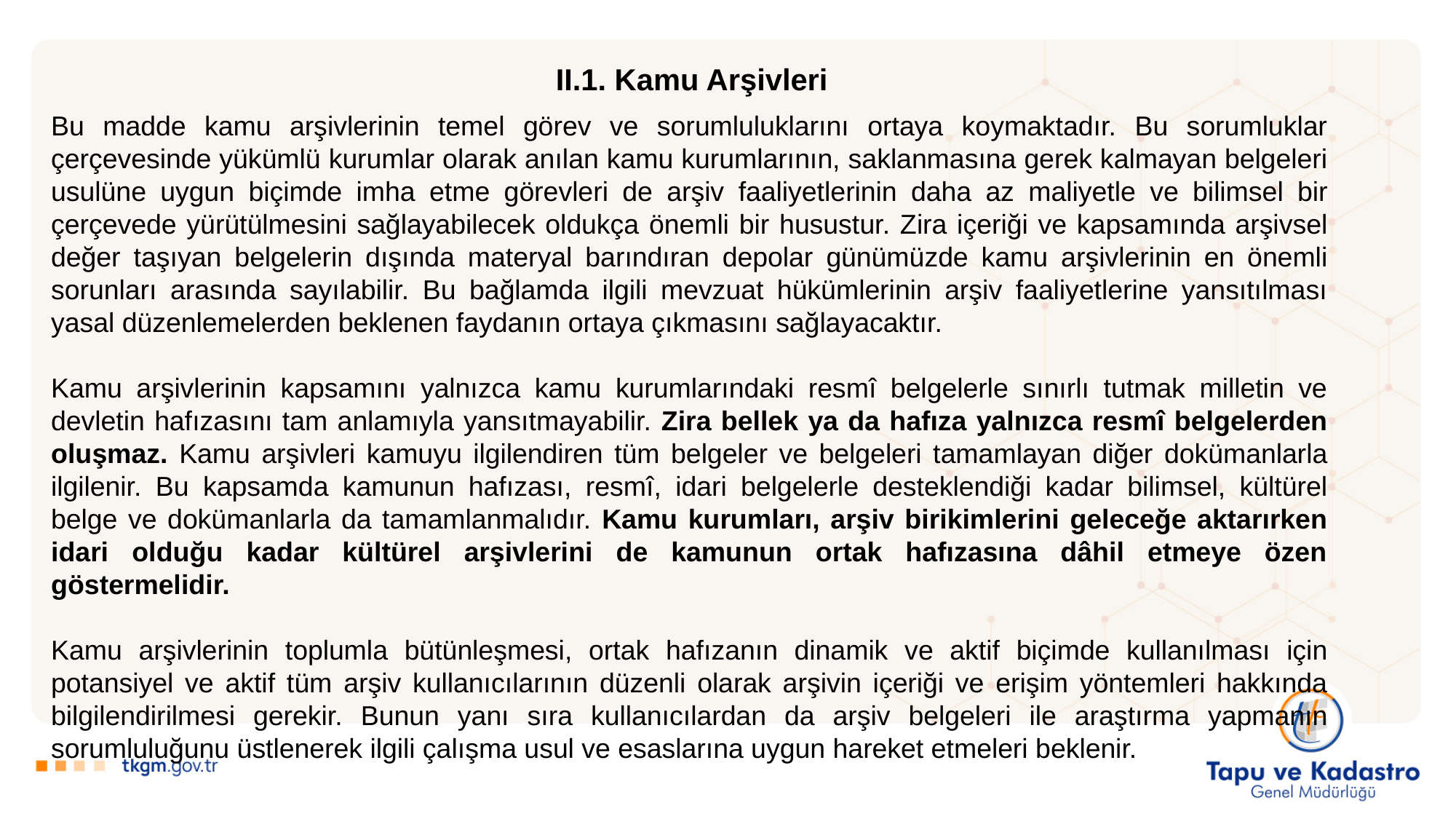

II.1. Kamu Arşivleri
Bu madde kamu arşivlerinin temel görev ve sorumluluklarını ortaya koymaktadır. Bu sorumluklar çerçevesinde yükümlü kurumlar olarak anılan kamu kurumlarının, saklanmasına gerek kalmayan belgeleri usulüne uygun biçimde imha etme görevleri de arşiv faaliyetlerinin daha az maliyetle ve bilimsel bir çerçevede yürütülmesini sağlayabilecek oldukça önemli bir husustur. Zira içeriği ve kapsamında arşivsel değer taşıyan belgelerin dışında materyal barındıran depolar günümüzde kamu arşivlerinin en önemli sorunları arasında sayılabilir. Bu bağlamda ilgili mevzuat hükümlerinin arşiv faaliyetlerine yansıtılması yasal düzenlemelerden beklenen faydanın ortaya çıkmasını sağlayacaktır.

Kamu arşivlerinin kapsamını yalnızca kamu kurumlarındaki resmî belgelerle sınırlı tutmak milletin ve devletin hafızasını tam anlamıyla yansıtmayabilir. Zira bellek ya da hafıza yalnızca resmî belgelerden oluşmaz. Kamu arşivleri kamuyu ilgilendiren tüm belgeler ve belgeleri tamamlayan diğer dokümanlarla ilgilenir. Bu kapsamda kamunun hafızası, resmî, idari belgelerle desteklendiği kadar bilimsel, kültürel belge ve dokümanlarla da tamamlanmalıdır. Kamu kurumları, arşiv birikimlerini geleceğe aktarırken idari olduğu kadar kültürel arşivlerini de kamunun ortak hafızasına dâhil etmeye özen göstermelidir.

Kamu arşivlerinin toplumla bütünleşmesi, ortak hafızanın dinamik ve aktif biçimde kullanılması için potansiyel ve aktif tüm arşiv kullanıcılarının düzenli olarak arşivin içeriği ve erişim yöntemleri hakkında bilgilendirilmesi gerekir. Bunun yanı sıra kullanıcılardan da arşiv belgeleri ile araştırma yapmanın sorumluluğunu üstlenerek ilgili çalışma usul ve esaslarına uygun hareket etmeleri beklenir.